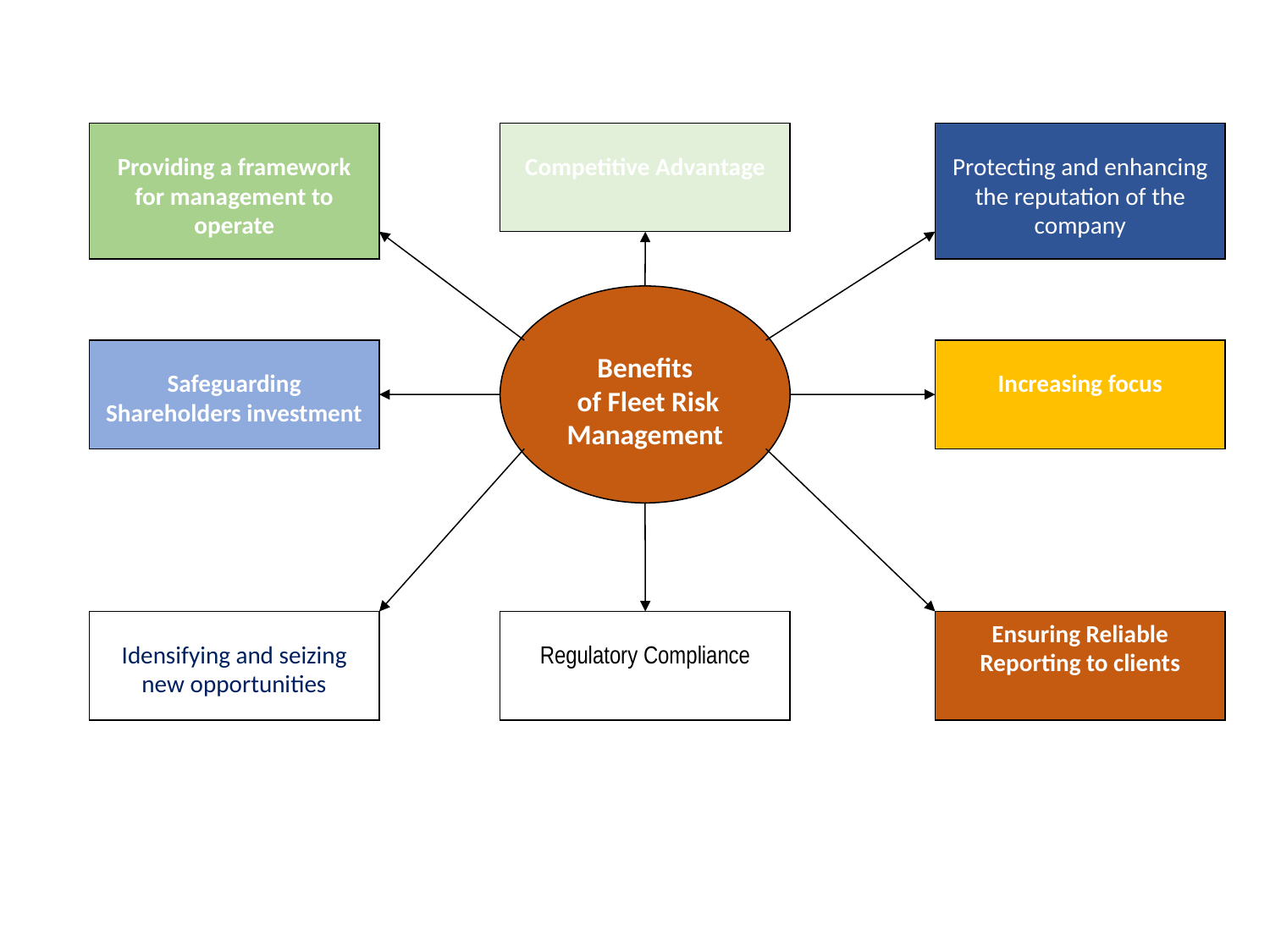

Providing a framework for management to operate

Competitive Advantage

Protecting and enhancing the reputation of the company

Benefits
 of Fleet Risk Management

Safeguarding Shareholders investment

Increasing focus

Idensifying and seizing new opportunities

Regulatory Compliance
Ensuring Reliable Reporting to clients